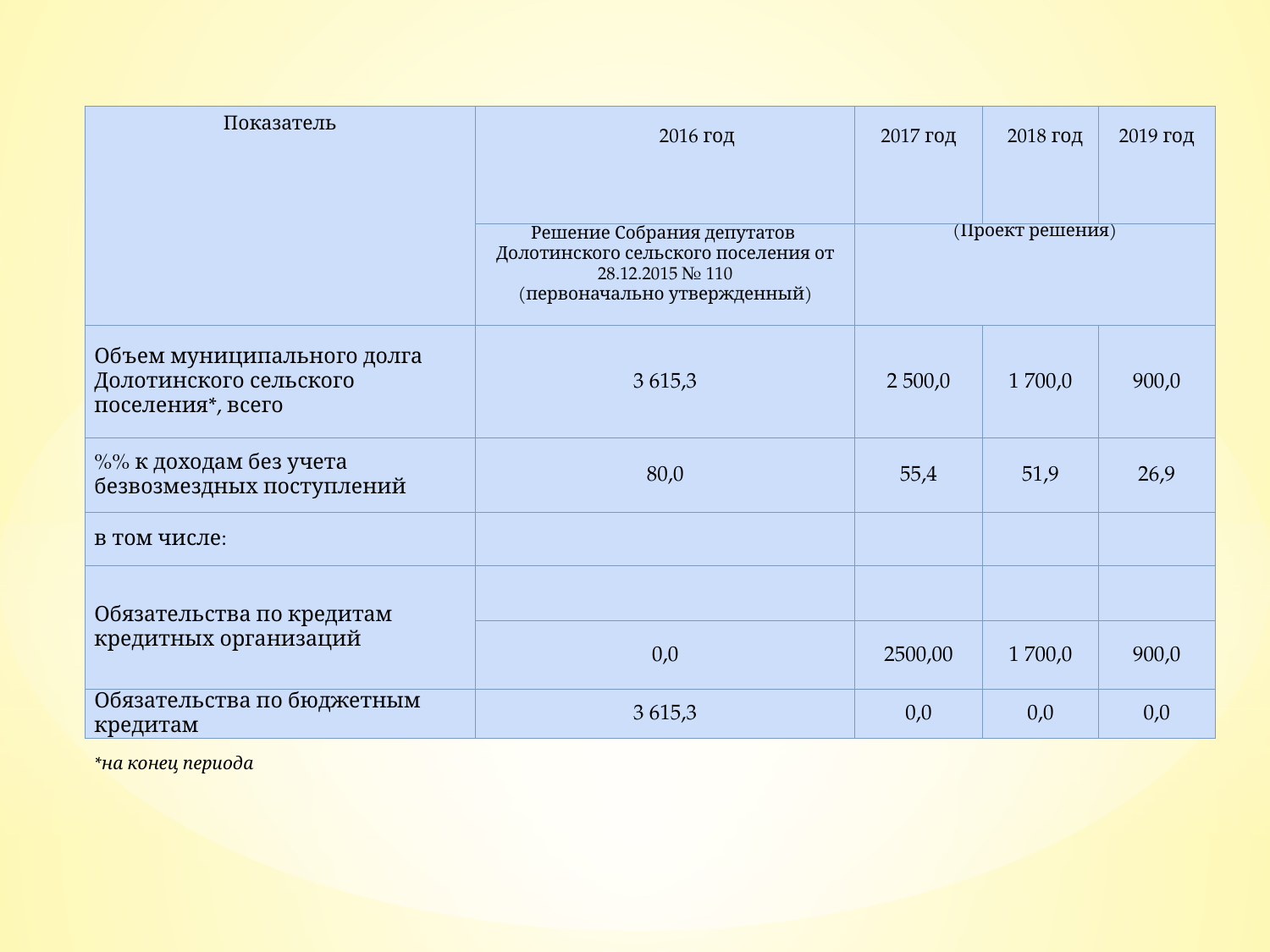

| Показатель | 2016 год | 2017 год | 2018 год | 2019 год |
| --- | --- | --- | --- | --- |
|  | Решение Собрания депутатов Долотинского сельского поселения от 28.12.2015 № 110 (первоначально утвержденный) | (Проект решения) |  |  |
| Объем муниципального долга Долотинского сельского поселения\*, всего | 3 615,3 | 2 500,0 | 1 700,0 | 900,0 |
| %% к доходам без учета безвозмездных поступлений | 80,0 | 55,4 | 51,9 | 26,9 |
| в том числе: |  |  |  |  |
| Обязательства по кредитам кредитных организаций |  |  |  |  |
|  | 0,0 | 2500,00 | 1 700,0 | 900,0 |
| Обязательства по бюджетным кредитам | 3 615,3 | 0,0 | 0,0 | 0,0 |
# Муниципальный долг Гуково-Гнилушевского сельского поселения
*на конец периода